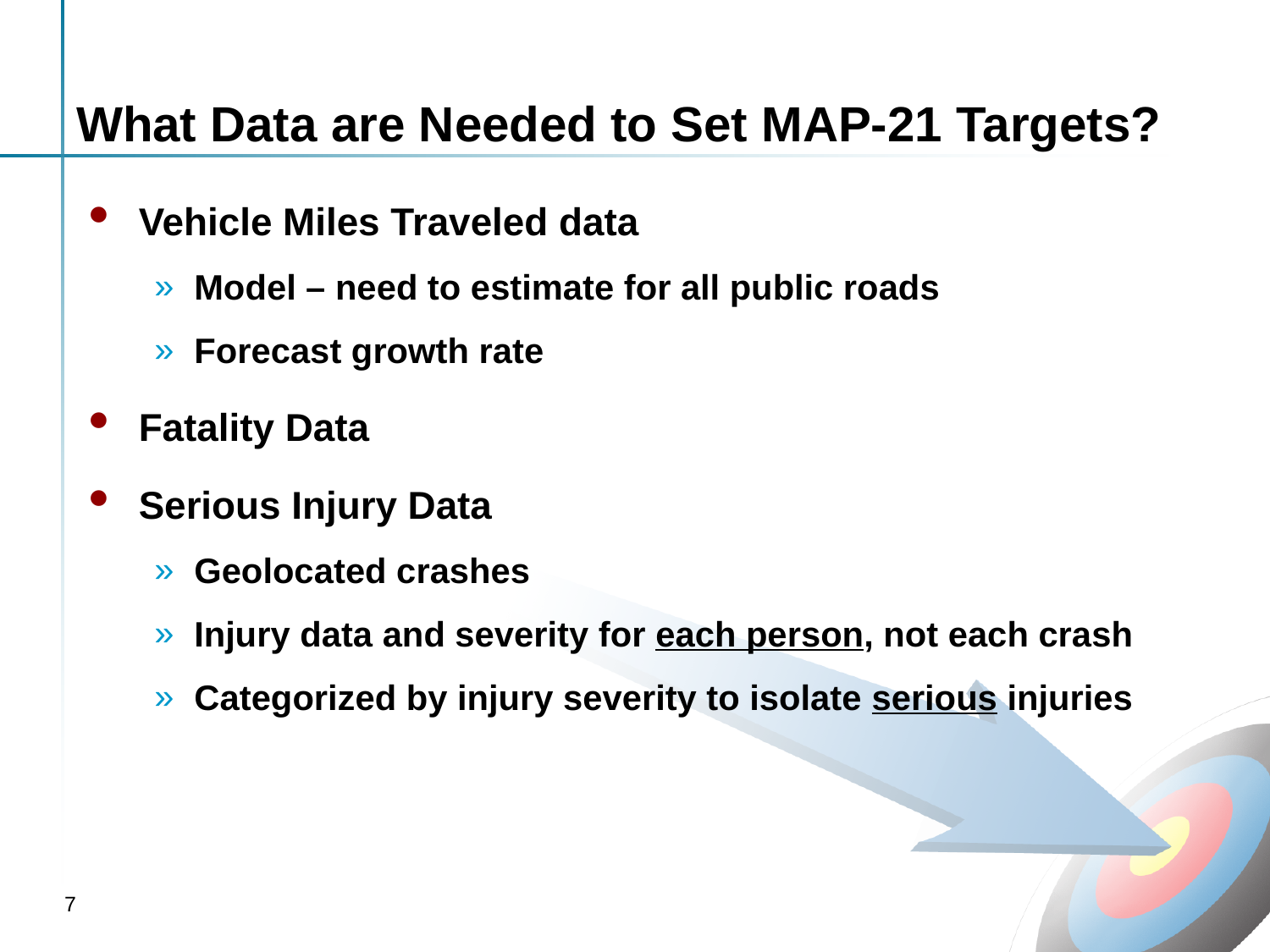

# What Data are Needed to Set MAP-21 Targets?
Vehicle Miles Traveled data
Model – need to estimate for all public roads
Forecast growth rate
Fatality Data
Serious Injury Data
Geolocated crashes
Injury data and severity for each person, not each crash
Categorized by injury severity to isolate serious injuries

7